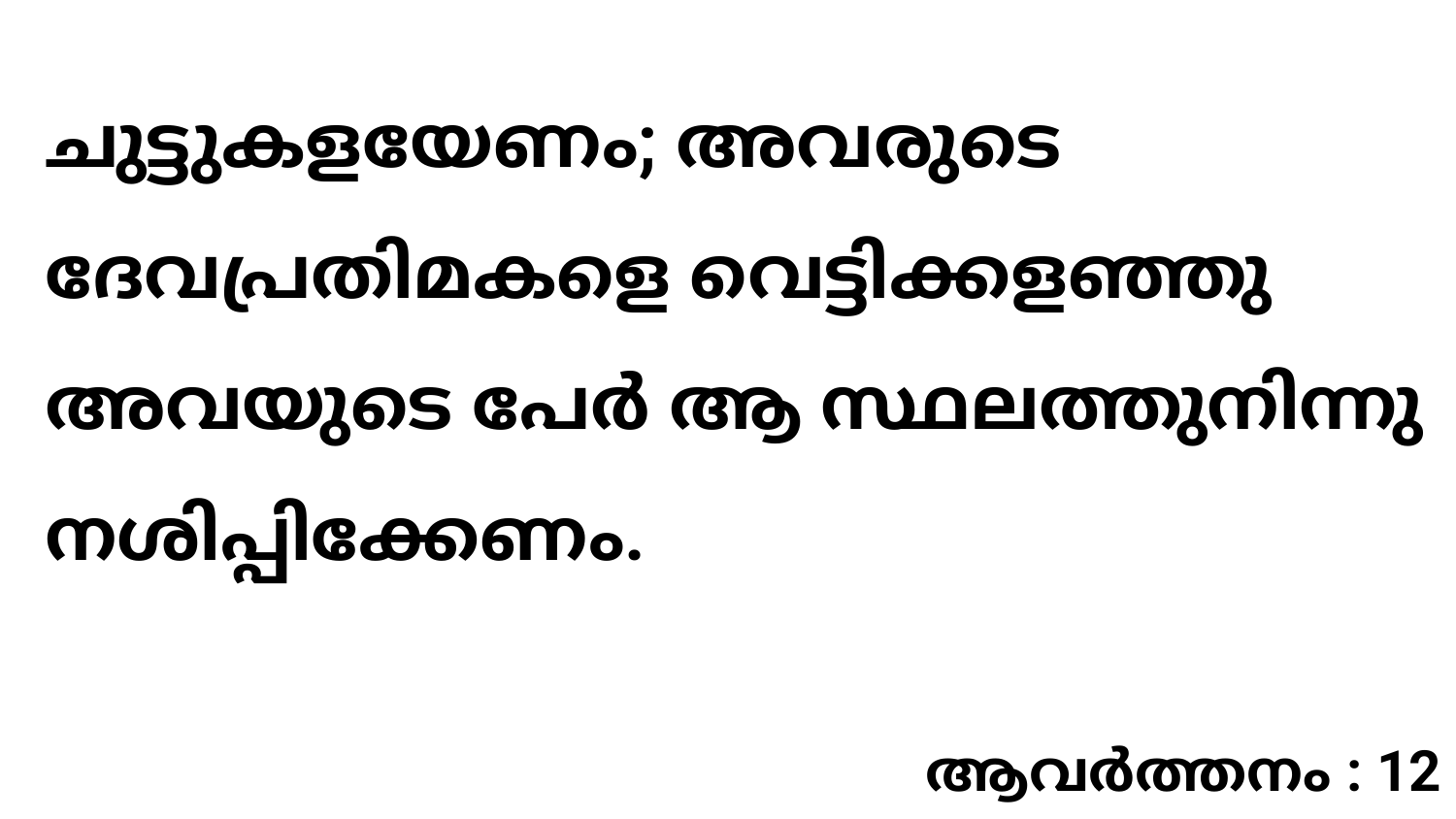

ചുട്ടുകളയേണം; അവരുടെ ദേവപ്രതിമകളെ വെട്ടിക്കളഞ്ഞു അവയുടെ പേർ ആ സ്ഥലത്തുനിന്നു നശിപ്പിക്കേണം.
ആവർത്തനം : 12